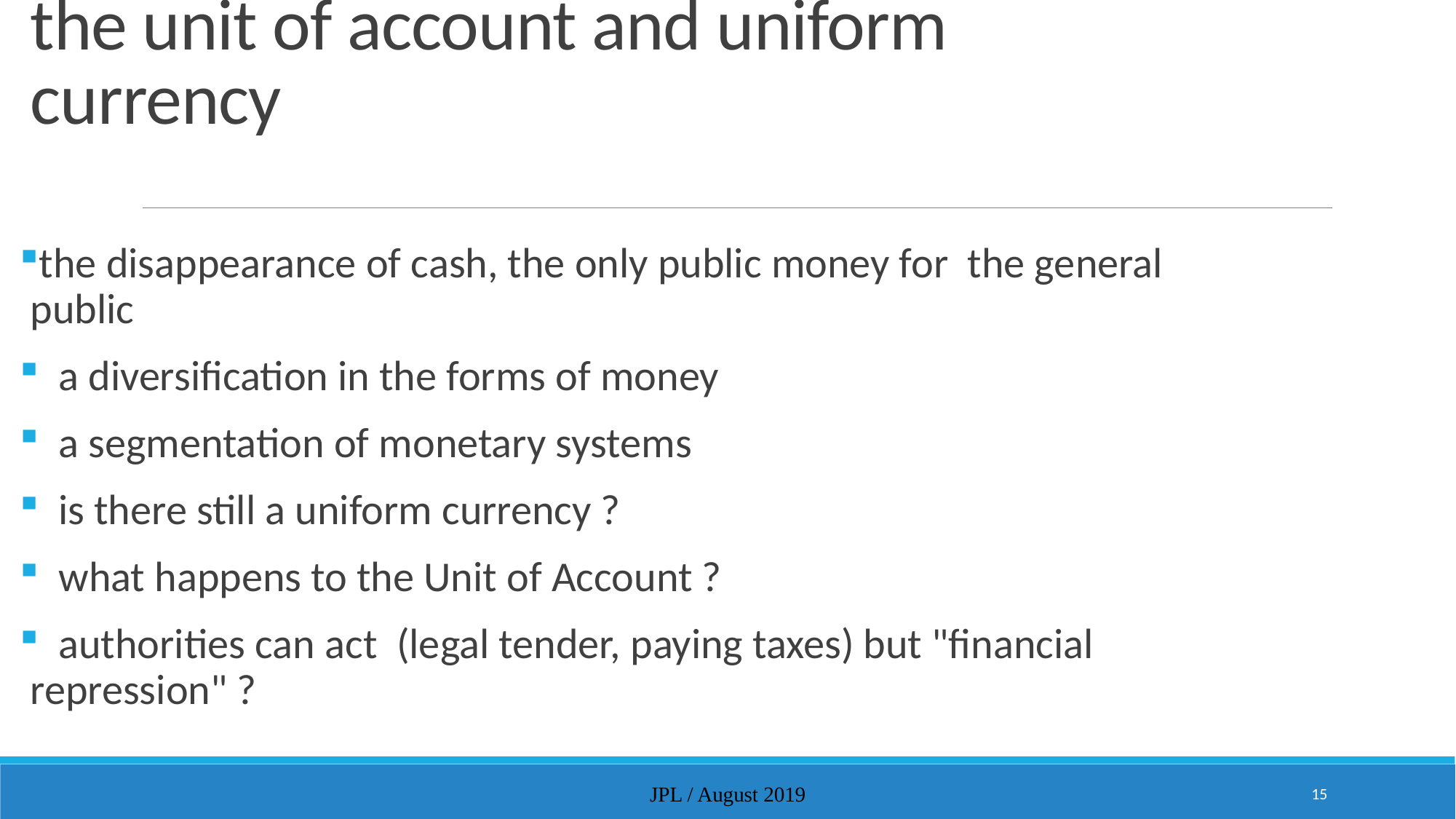

# the unit of account and uniform currency
the disappearance of cash, the only public money for  the general public
  a diversification in the forms of money
  a segmentation of monetary systems
  is there still a uniform currency ?
  what happens to the Unit of Account ?
  authorities can act  (legal tender, paying taxes) but "financial repression" ?

JPL / August 2019
15